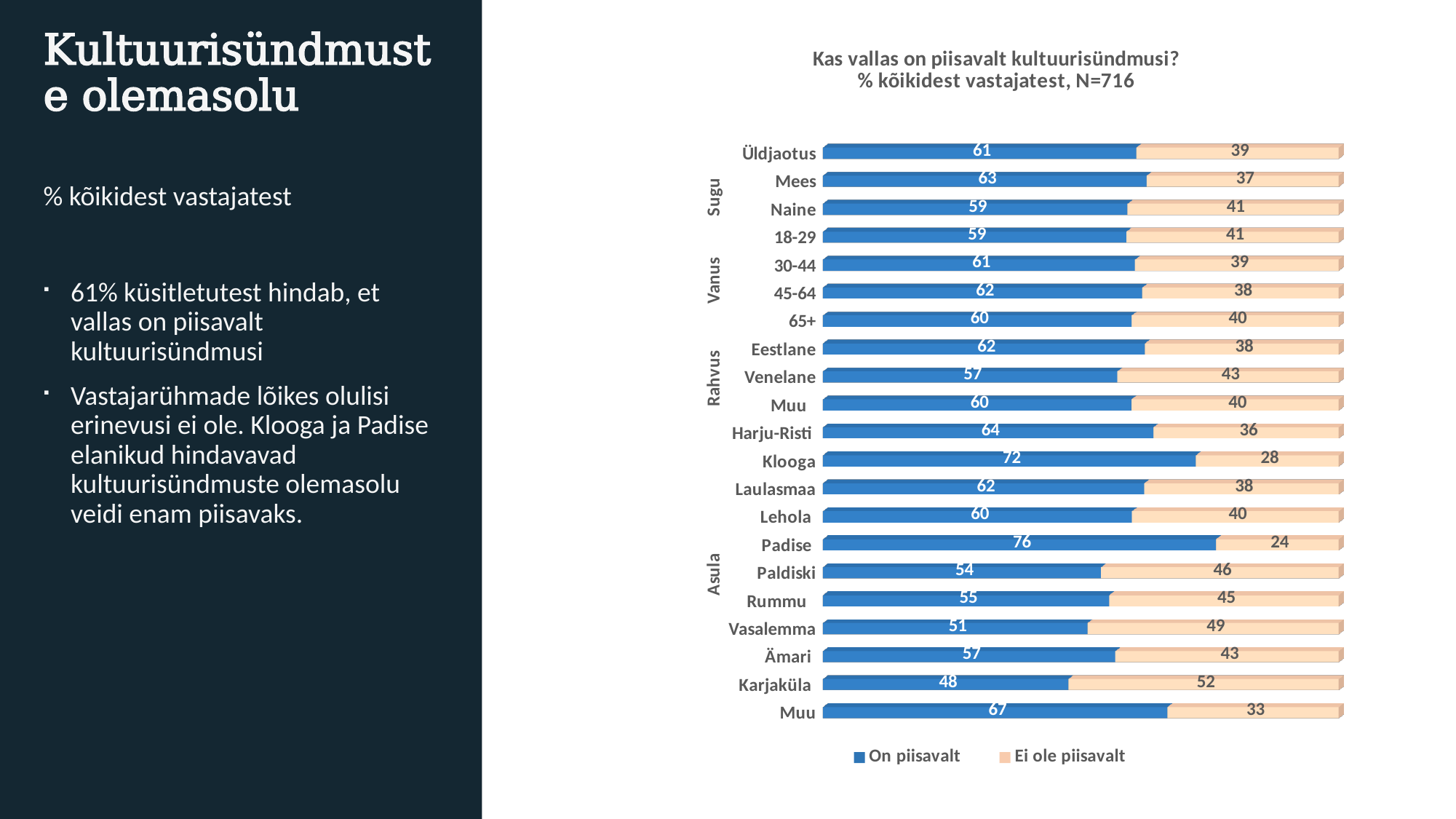

[unsupported chart]

# Kultuurisündmuste olemasolu
% kõikidest vastajatest
61% küsitletutest hindab, et vallas on piisavalt kultuurisündmusi
Vastajarühmade lõikes olulisi erinevusi ei ole. Klooga ja Padise elanikud hindavavad kultuurisündmuste olemasolu veidi enam piisavaks.